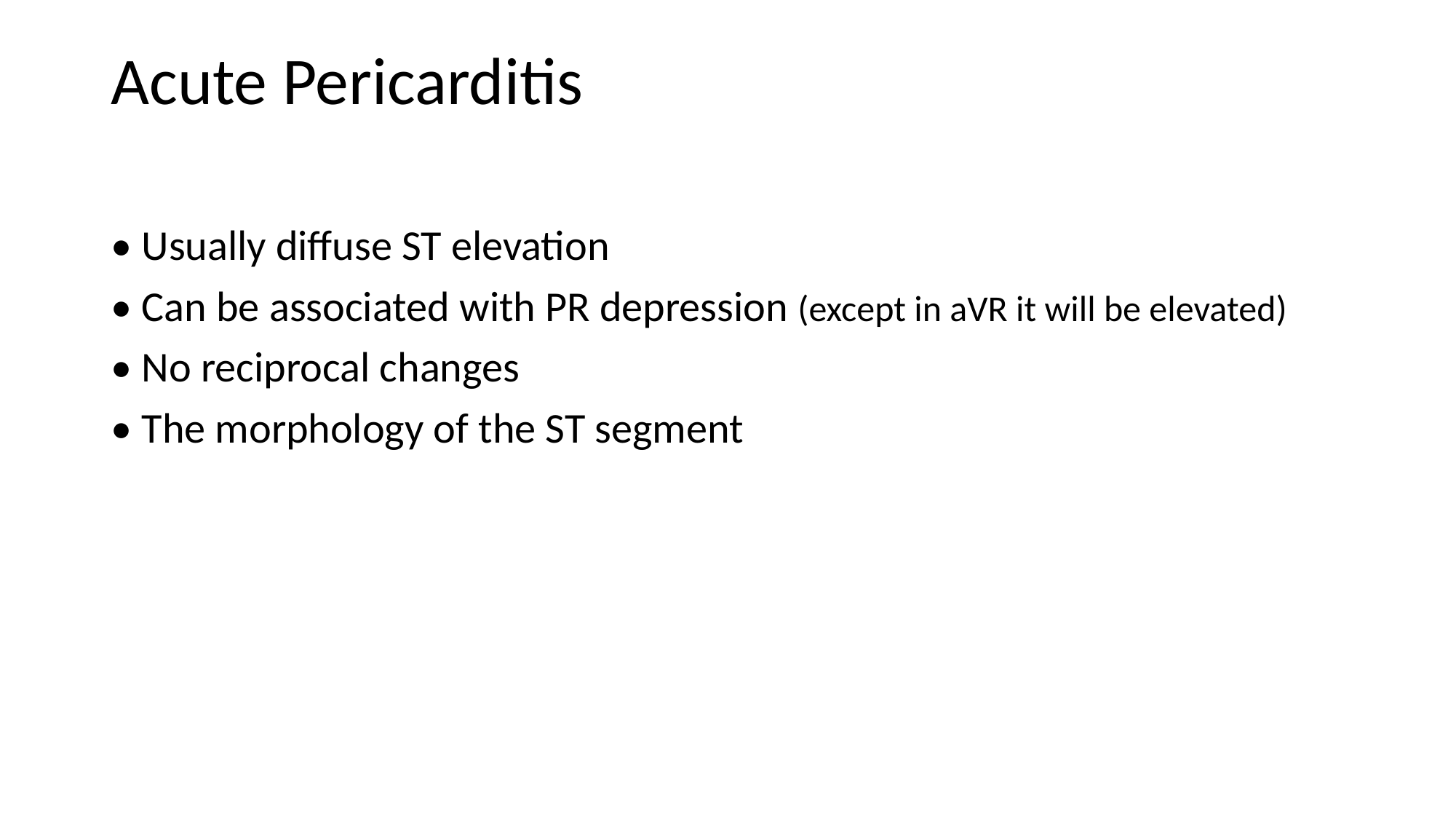

# Acute Pericarditis
• Usually diffuse ST elevation
• Can be associated with PR depression (except in aVR it will be elevated)
• No reciprocal changes
• The morphology of the ST segment